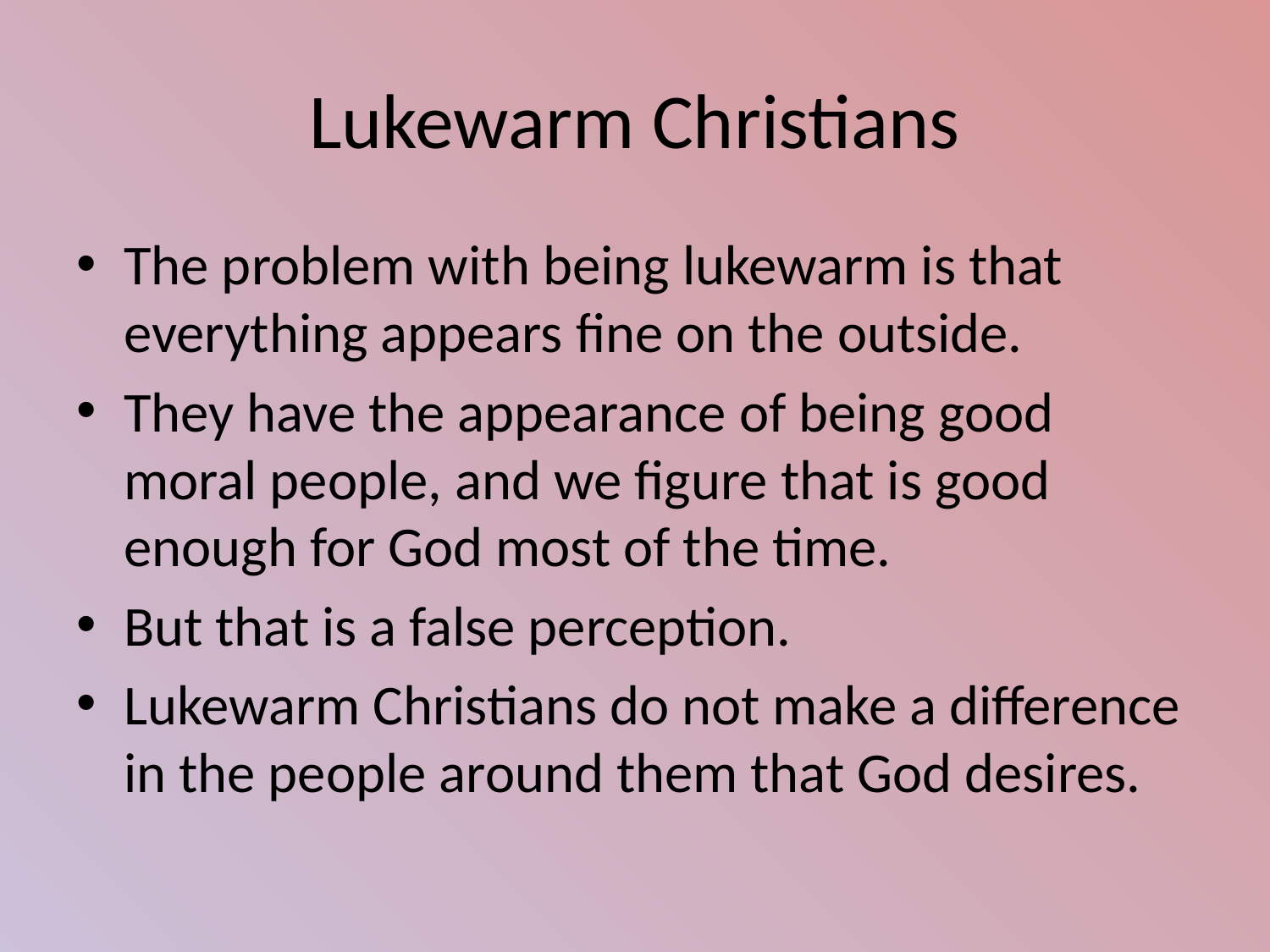

# Lukewarm Christians
The problem with being lukewarm is that everything appears fine on the outside.
They have the appearance of being good moral people, and we figure that is good enough for God most of the time.
But that is a false perception.
Lukewarm Christians do not make a difference in the people around them that God desires.